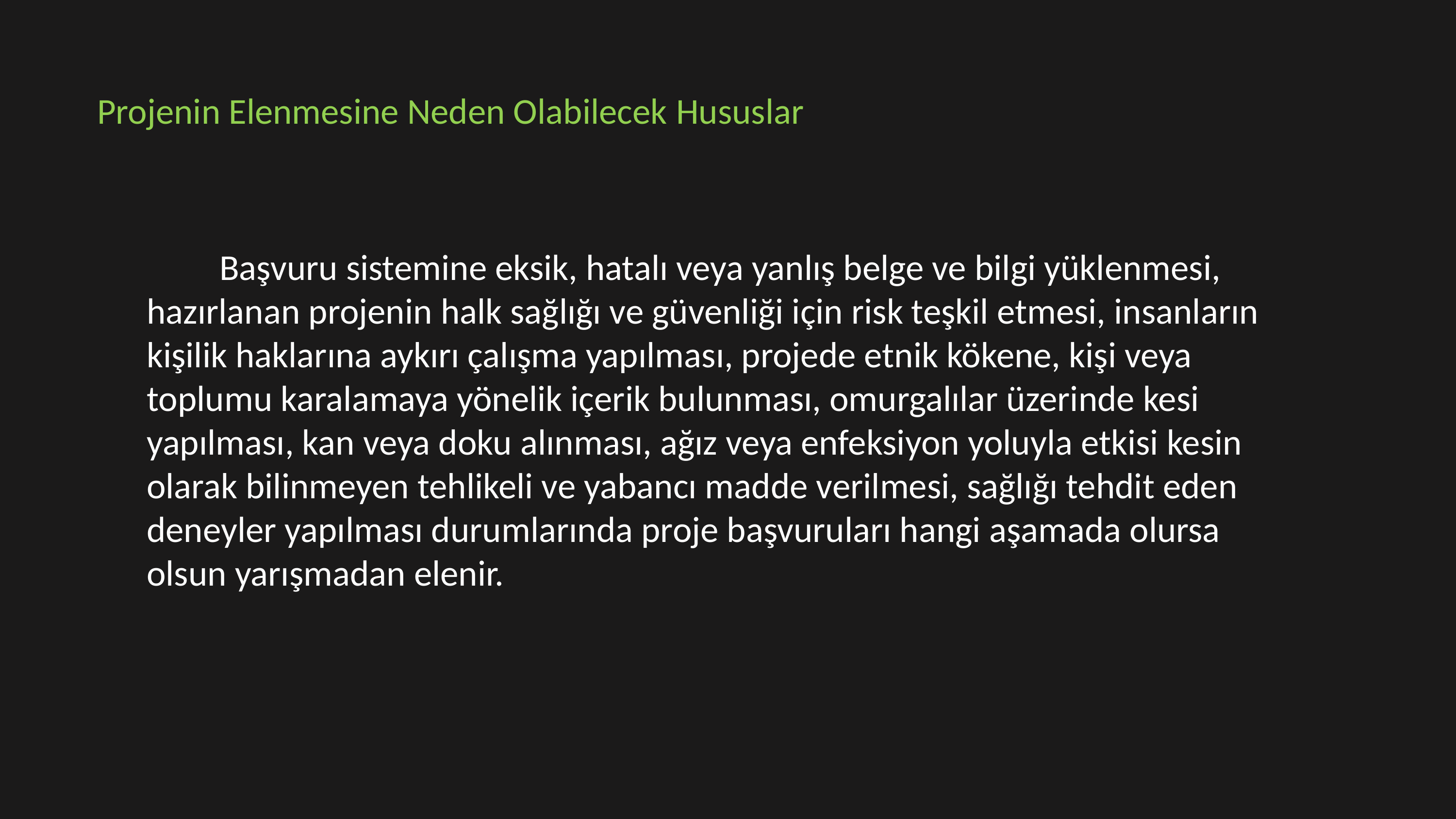

Projenin Elenmesine Neden Olabilecek Hususlar
	Başvuru sistemine eksik, hatalı veya yanlış belge ve bilgi yüklenmesi, hazırlanan projenin halk sağlığı ve güvenliği için risk teşkil etmesi, insanların kişilik haklarına aykırı çalışma yapılması, projede etnik kökene, kişi veya toplumu karalamaya yönelik içerik bulunması, omurgalılar üzerinde kesi yapılması, kan veya doku alınması, ağız veya enfeksiyon yoluyla etkisi kesin olarak bilinmeyen tehlikeli ve yabancı madde verilmesi, sağlığı tehdit eden deneyler yapılması durumlarında proje başvuruları hangi aşamada olursa olsun yarışmadan elenir.